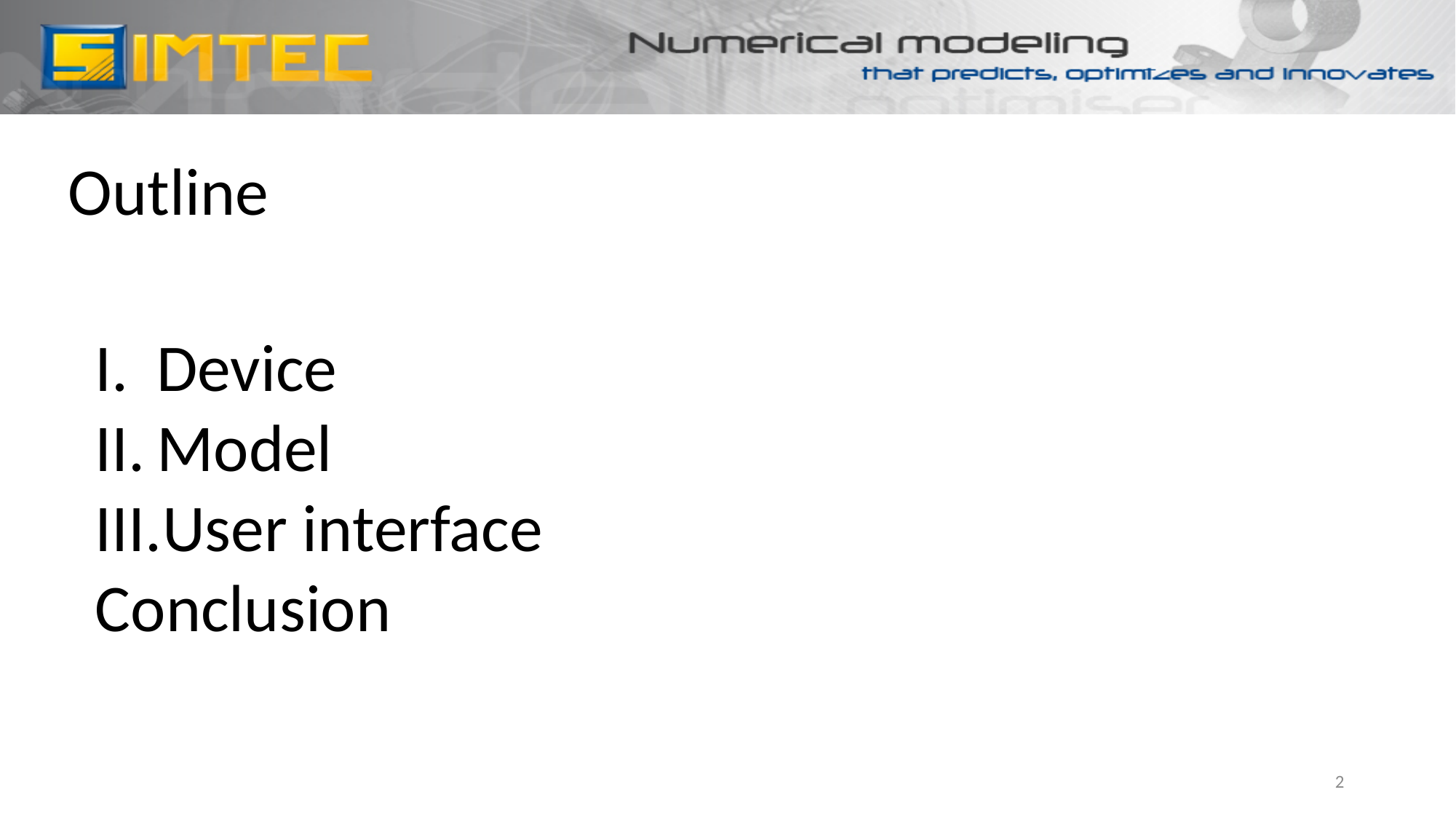

Outline
Device
Model
User interface
Conclusion
2